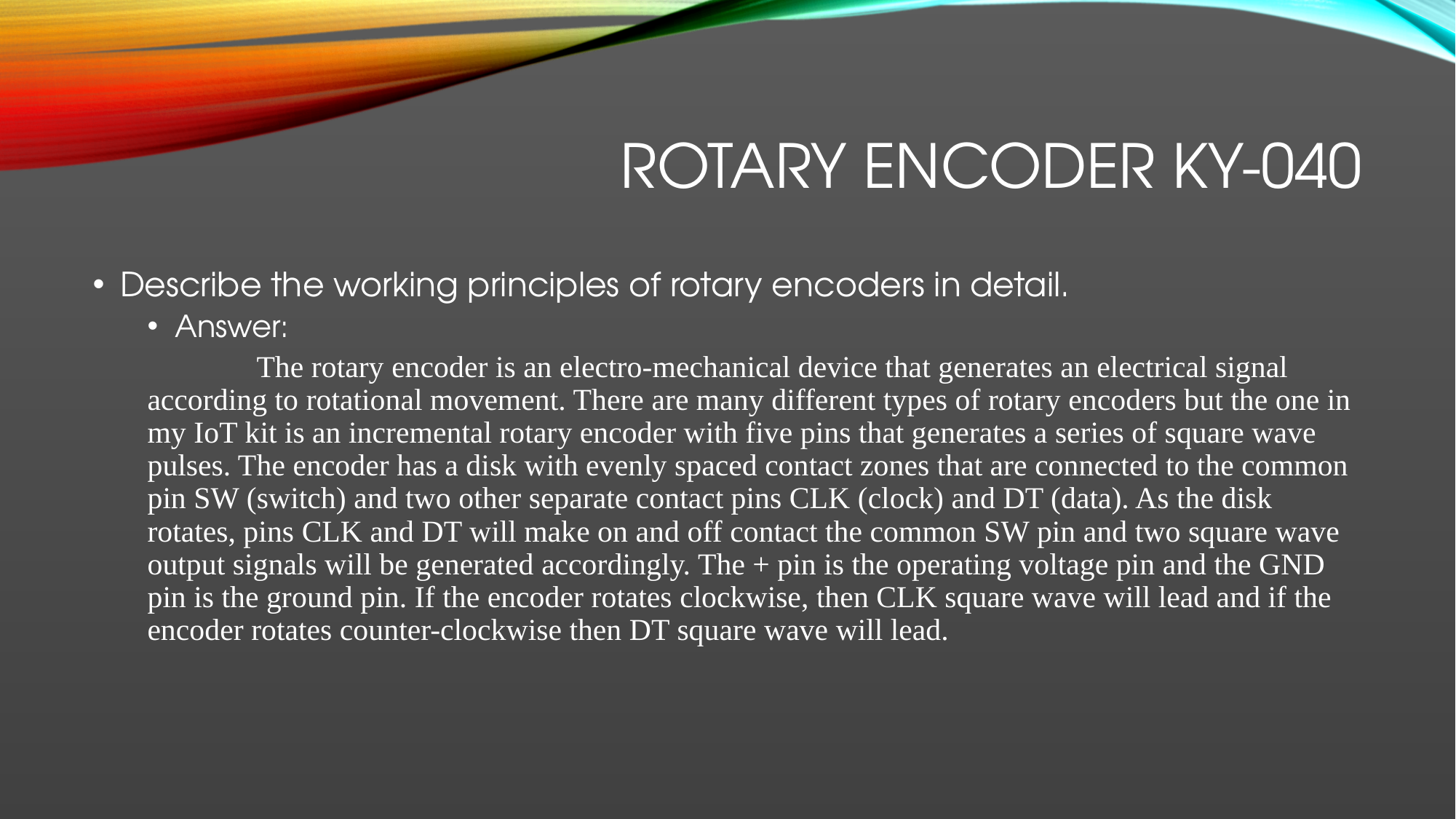

# Rotary Encoder KY-040
Describe the working principles of rotary encoders in detail.
Answer:
	The rotary encoder is an electro-mechanical device that generates an electrical signal according to rotational movement. There are many different types of rotary encoders but the one in my IoT kit is an incremental rotary encoder with five pins that generates a series of square wave pulses. The encoder has a disk with evenly spaced contact zones that are connected to the common pin SW (switch) and two other separate contact pins CLK (clock) and DT (data). As the disk rotates, pins CLK and DT will make on and off contact the common SW pin and two square wave output signals will be generated accordingly. The + pin is the operating voltage pin and the GND pin is the ground pin. If the encoder rotates clockwise, then CLK square wave will lead and if the encoder rotates counter-clockwise then DT square wave will lead.